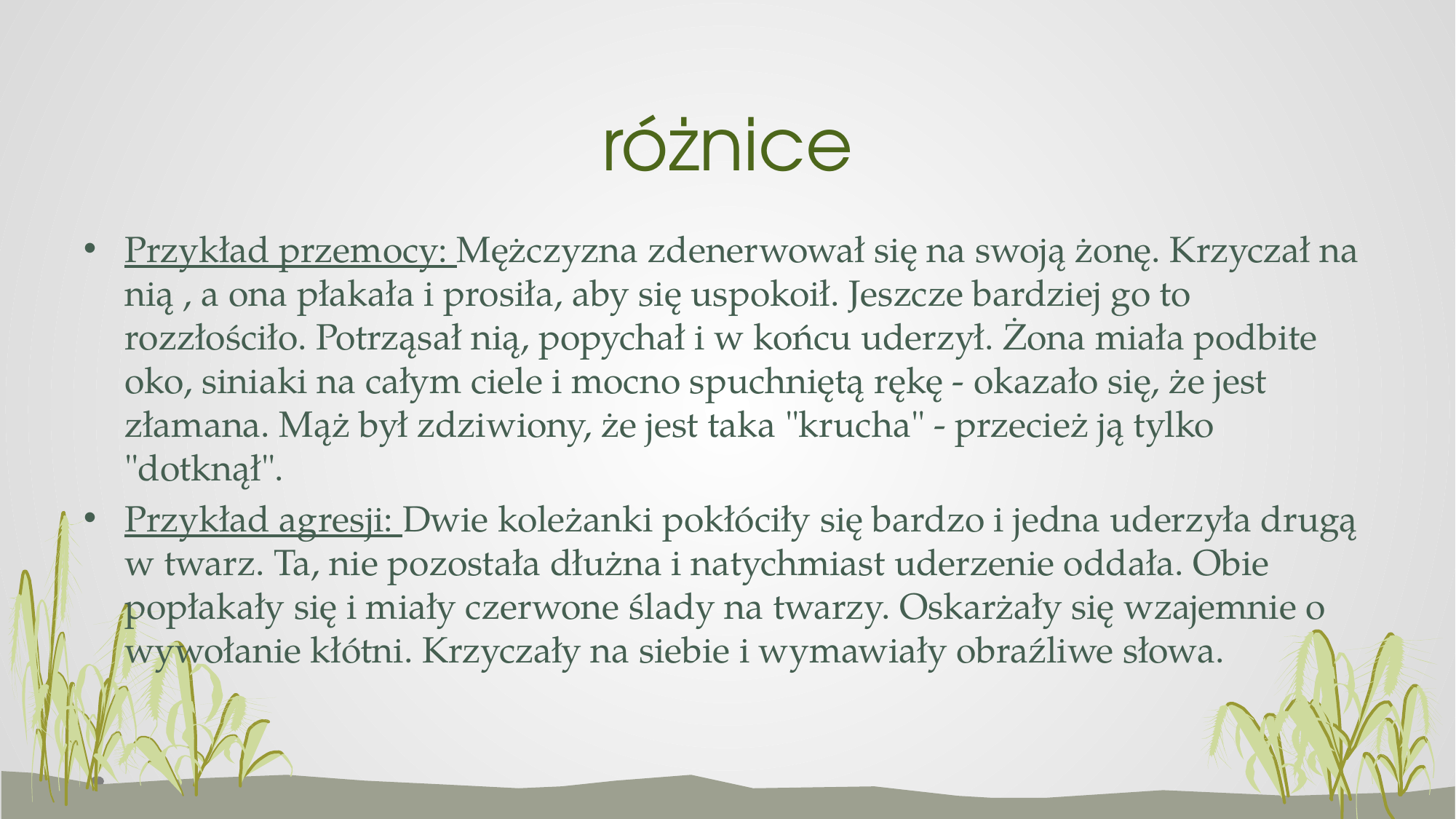

# różnice
Przykład przemocy: Mężczyzna zdenerwował się na swoją żonę. Krzyczał na nią , a ona płakała i prosiła, aby się uspokoił. Jeszcze bardziej go to rozzłościło. Potrząsał nią, popychał i w końcu uderzył. Żona miała podbite oko, siniaki na całym ciele i mocno spuchniętą rękę - okazało się, że jest złamana. Mąż był zdziwiony, że jest taka "krucha" - przecież ją tylko "dotknął".
Przykład agresji: Dwie koleżanki pokłóciły się bardzo i jedna uderzyła drugą w twarz. Ta, nie pozostała dłużna i natychmiast uderzenie oddała. Obie popłakały się i miały czerwone ślady na twarzy. Oskarżały się wzajemnie o wywołanie kłótni. Krzyczały na siebie i wymawiały obraźliwe słowa.